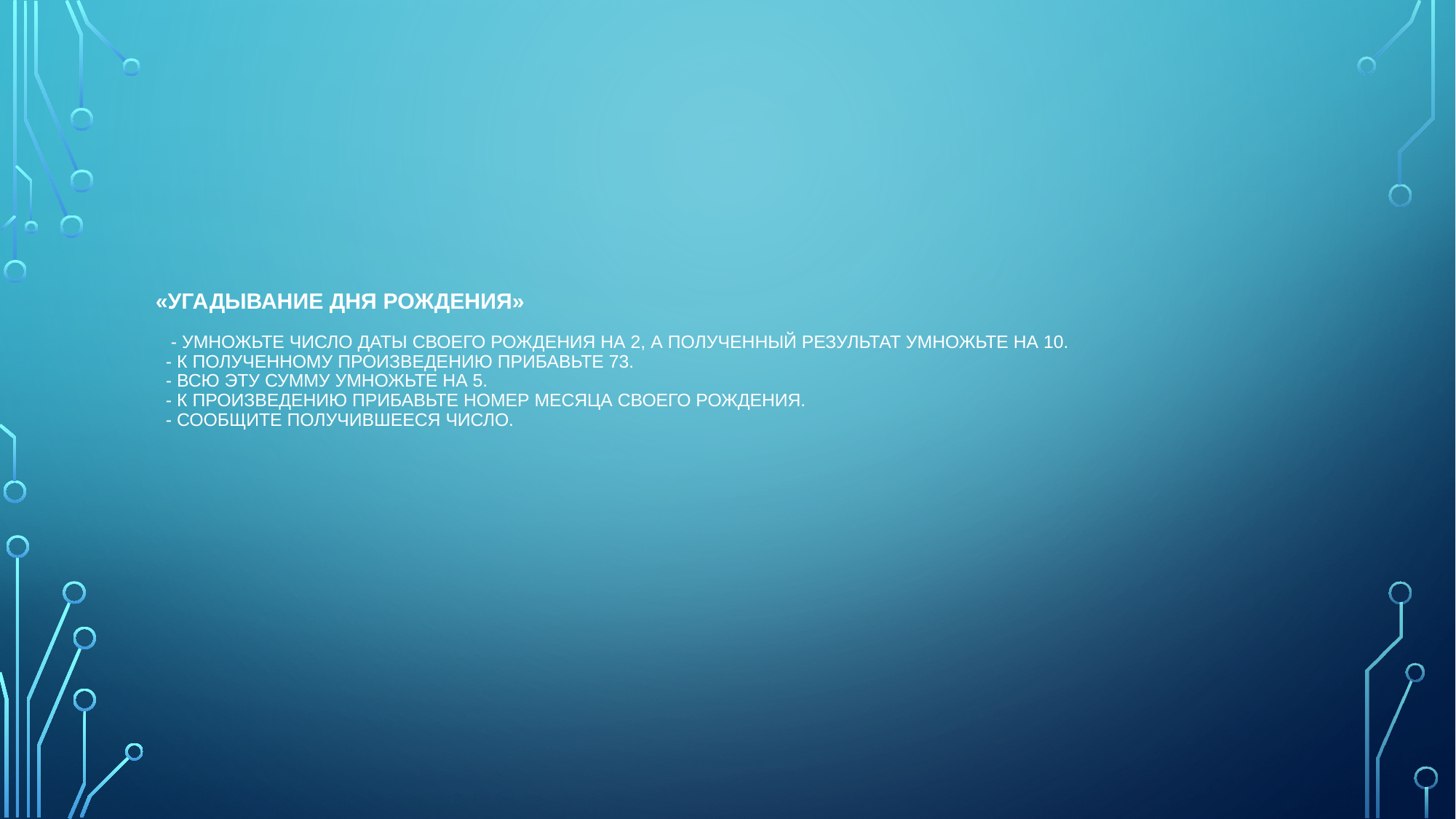

# «Угадывание дня рождения» - Умножьте число даты своего рождения на 2, а полученный результат умножьте на 10. - К полученному произведению прибавьте 73. - Всю эту сумму умножьте на 5. - К произведению прибавьте номер месяца своего рождения. - Сообщите получившееся число.